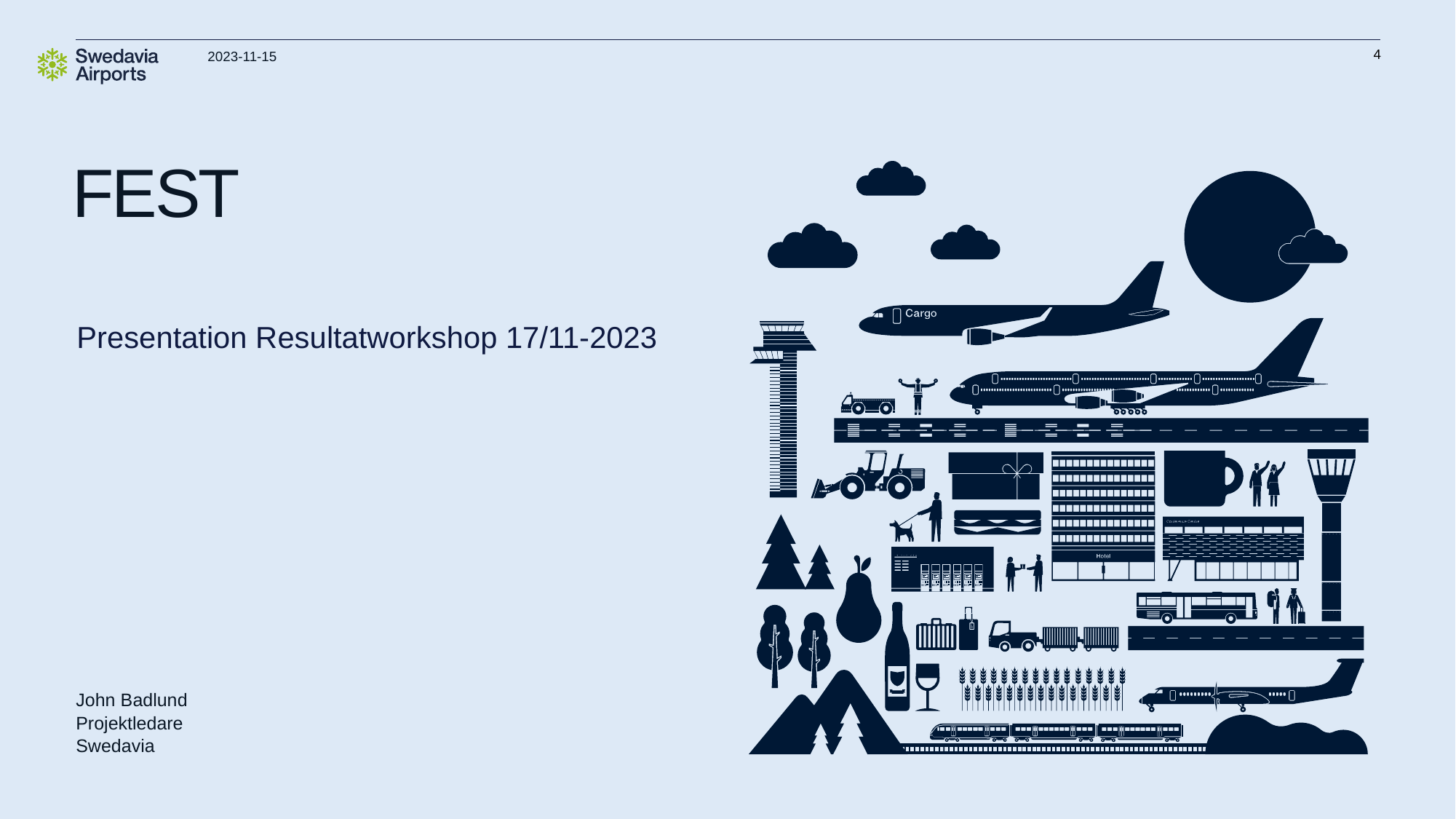

4
2023-11-15
# FEST
Presentation Resultatworkshop 17/11-2023
John Badlund
Projektledare
Swedavia